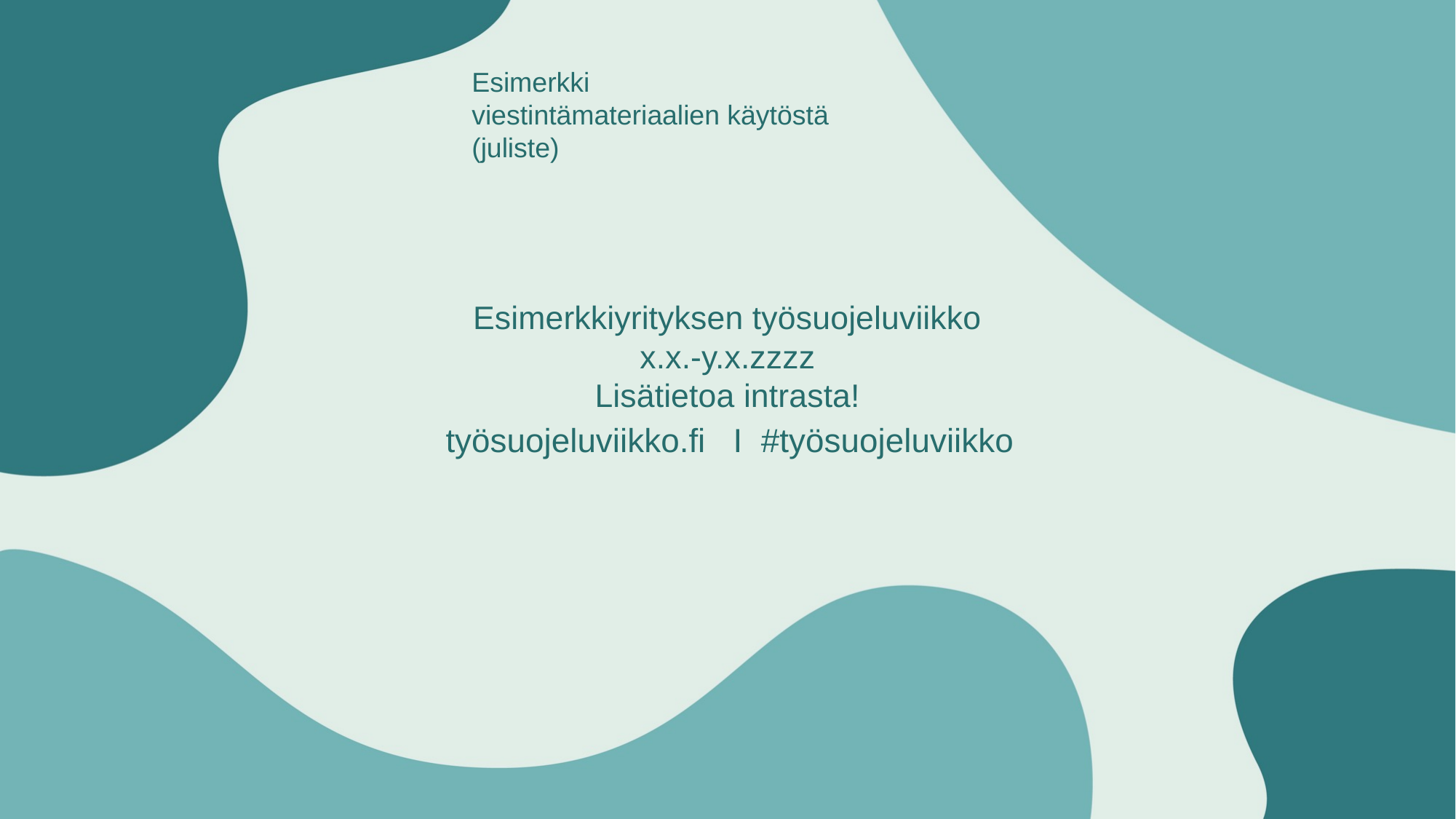

Esimerkki viestintämateriaalien käytöstä (juliste)
# Esimerkkiyrityksen työsuojeluviikko x.x.-y.x.zzzz Lisätietoa intrasta!
työsuojeluviikko.fi   I  #työsuojeluviikko